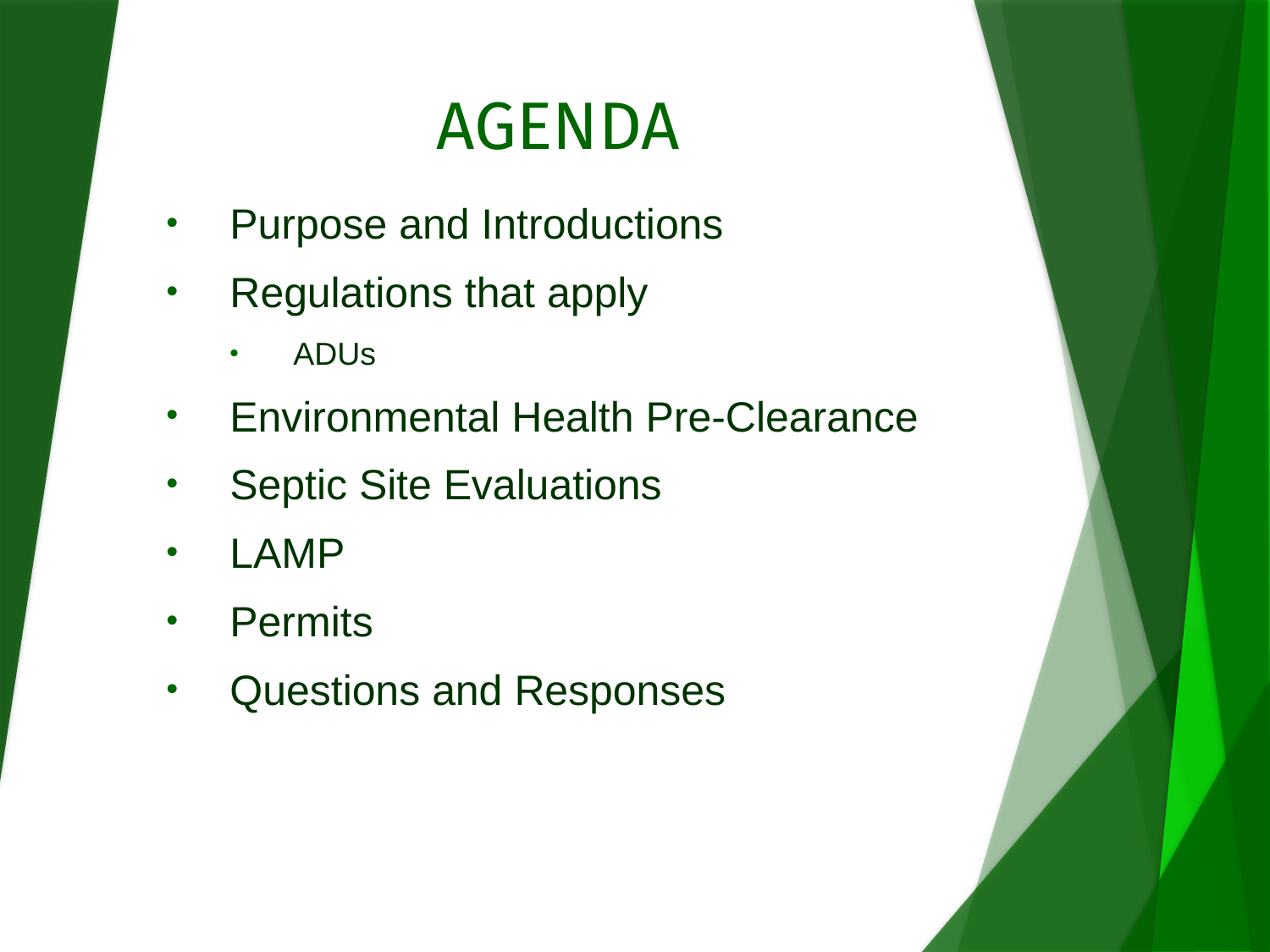

# AGENDA
Purpose and Introductions
Regulations that apply
ADUs
Environmental Health Pre-Clearance
Septic Site Evaluations
LAMP
Permits
Questions and Responses
a